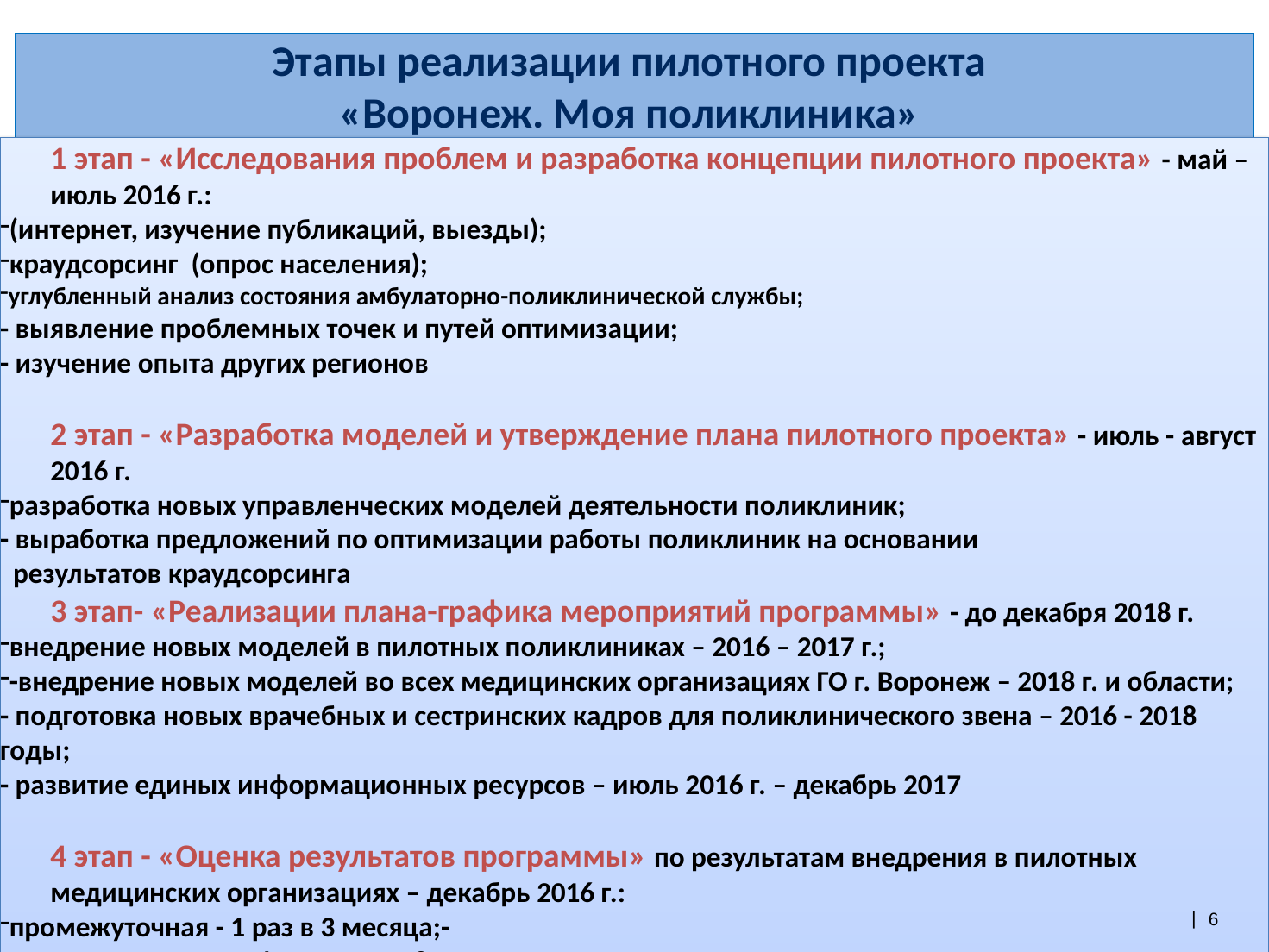

# Этапы реализации пилотного проекта «Воронеж. Моя поликлиника»
1 этап - «Исследования проблем и разработка концепции пилотного проекта» - май – июль 2016 г.:
(интернет, изучение публикаций, выезды);
краудсорсинг  (опрос населения);
углубленный анализ состояния амбулаторно-поликлинической службы;
- выявление проблемных точек и путей оптимизации;
- изучение опыта других регионов

2 этап - «Разработка моделей и утверждение плана пилотного проекта» - июль - август 2016 г.
разработка новых управленческих моделей деятельности поликлиник;
- выработка предложений по оптимизации работы поликлиник на основании
результатов краудсорсинга
3 этап- «Реализации плана-графика мероприятий программы» - до декабря 2018 г.
внедрение новых моделей в пилотных поликлиниках – 2016 – 2017 г.;
-внедрение новых моделей во всех медицинских организациях ГО г. Воронеж – 2018 г. и области;
- подготовка новых врачебных и сестринских кадров для поликлинического звена – 2016 - 2018 годы;
- развитие единых информационных ресурсов – июль 2016 г. – декабрь 2017

4 этап - «Оценка результатов программы» по результатам внедрения в пилотных медицинских организациях – декабрь 2016 г.:
промежуточная - 1 раз в 3 месяца;-
 конечная – январь-февраль 2018г.
| 6